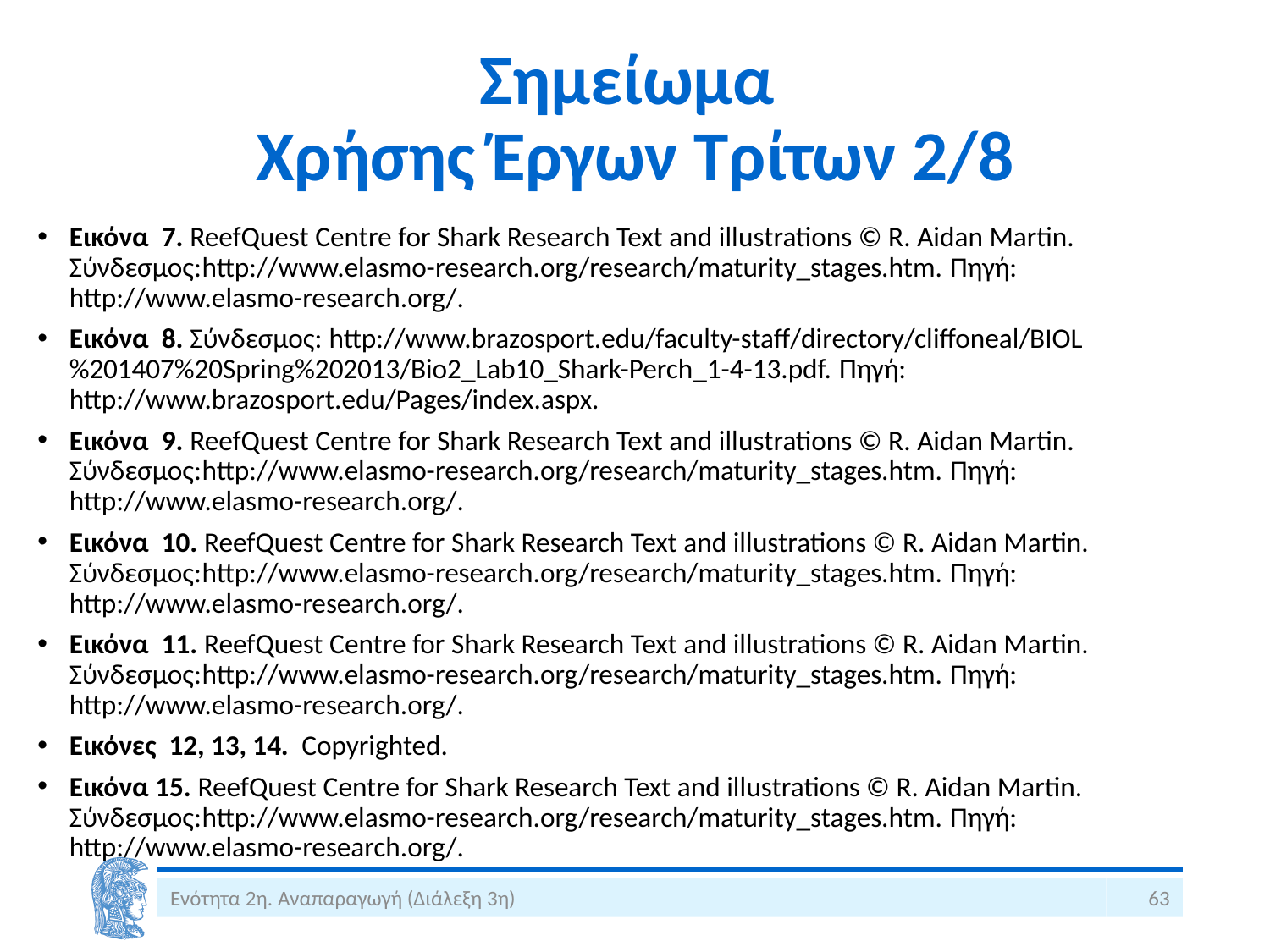

# Σημείωμα Χρήσης Έργων Τρίτων 2/8
Εικόνα  7. ReefQuest Centre for Shark Research Text and illustrations © R. Aidan Martin. Σύνδεσμος:http://www.elasmo-research.org/research/maturity_stages.htm. Πηγή: http://www.elasmo-research.org/.
Εικόνα  8. Σύνδεσμος: http://www.brazosport.edu/faculty-staff/directory/cliffoneal/BIOL%201407%20Spring%202013/Bio2_Lab10_Shark-Perch_1-4-13.pdf. Πηγή: http://www.brazosport.edu/Pages/index.aspx.
Εικόνα  9. ReefQuest Centre for Shark Research Text and illustrations © R. Aidan Martin. Σύνδεσμος:http://www.elasmo-research.org/research/maturity_stages.htm. Πηγή: http://www.elasmo-research.org/.
Εικόνα  10. ReefQuest Centre for Shark Research Text and illustrations © R. Aidan Martin. Σύνδεσμος:http://www.elasmo-research.org/research/maturity_stages.htm. Πηγή: http://www.elasmo-research.org/.
Εικόνα  11. ReefQuest Centre for Shark Research Text and illustrations © R. Aidan Martin. Σύνδεσμος:http://www.elasmo-research.org/research/maturity_stages.htm. Πηγή: http://www.elasmo-research.org/.
Εικόνες  12, 13, 14.  Copyrighted.
Εικόνα 15. ReefQuest Centre for Shark Research Text and illustrations © R. Aidan Martin. Σύνδεσμος:http://www.elasmo-research.org/research/maturity_stages.htm. Πηγή: http://www.elasmo-research.org/.

Ενότητα 2η. Αναπαραγωγή (Διάλεξη 3η)
63